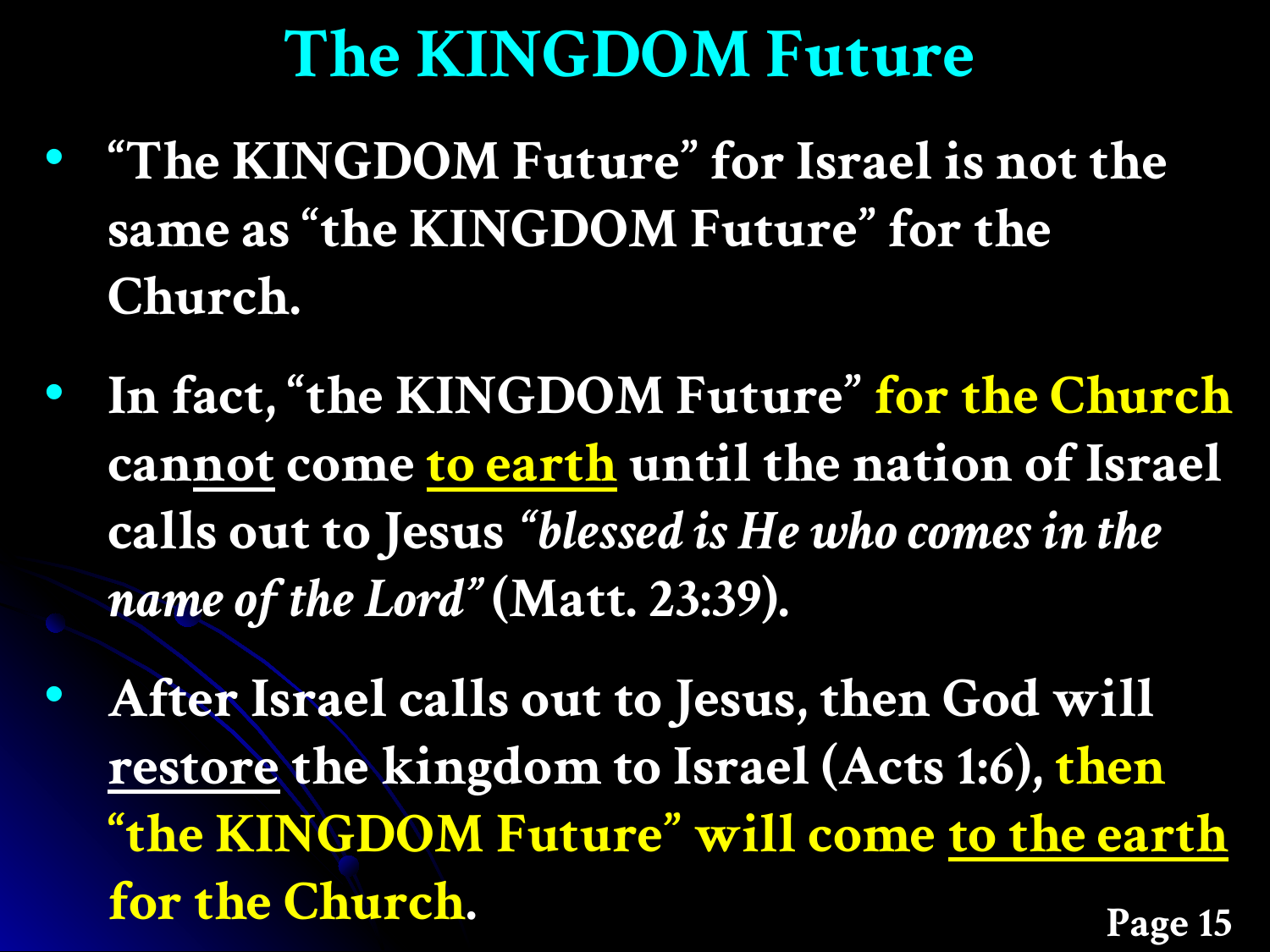

The KINGDOM Future
“The KINGDOM Future” for Israel is not the same as “the KINGDOM Future” for the Church.
In fact, “the KINGDOM Future” for the Church cannot come to earth until the nation of Israel calls out to Jesus “blessed is He who comes in the name of the Lord” (Matt. 23:39).
After Israel calls out to Jesus, then God will restore the kingdom to Israel (Acts 1:6), then “the KINGDOM Future” will come to the earth for the Church.
Page 15